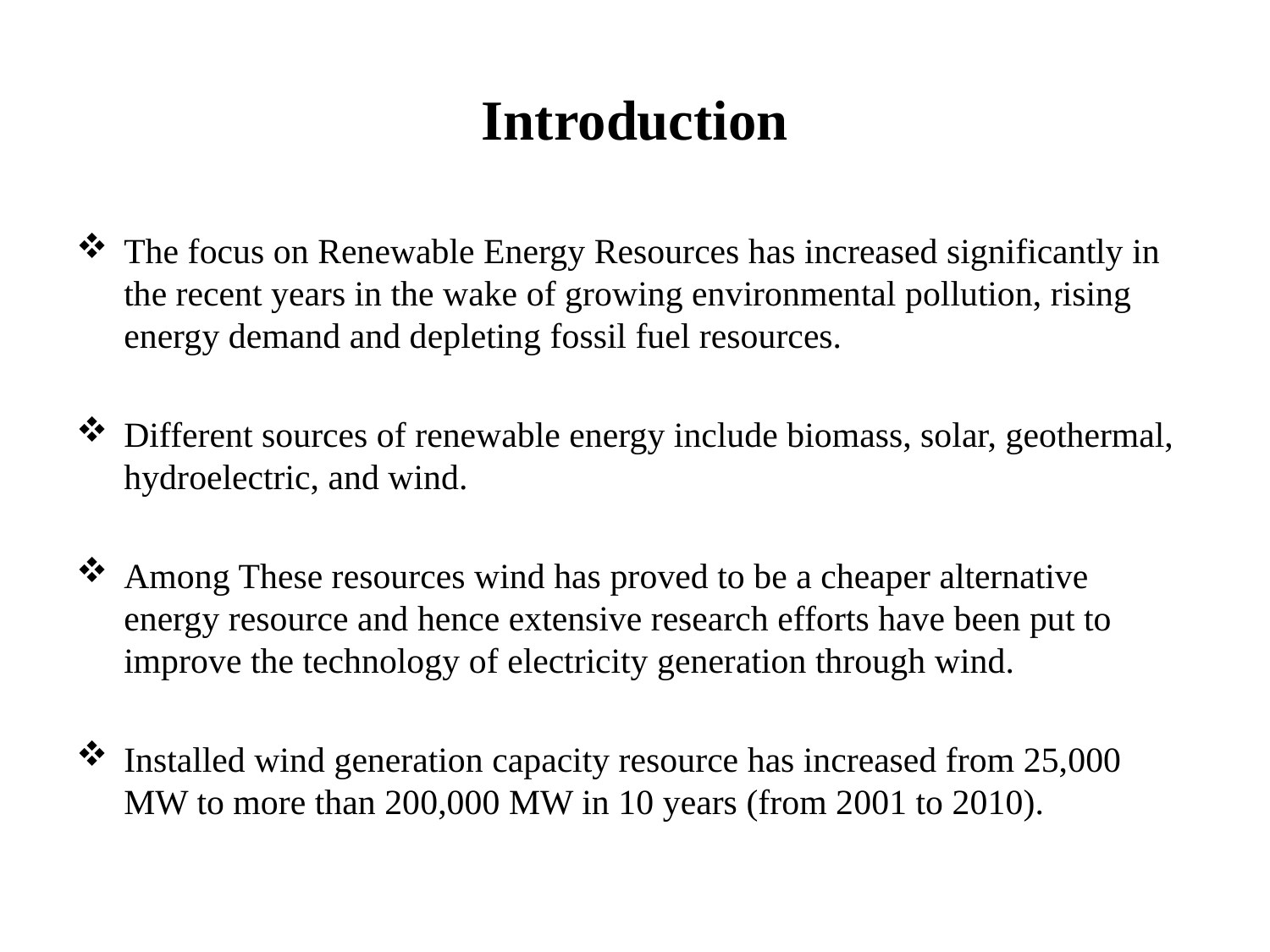

# Introduction
The focus on Renewable Energy Resources has increased significantly in the recent years in the wake of growing environmental pollution, rising energy demand and depleting fossil fuel resources.

Different sources of renewable energy include biomass, solar, geothermal, hydroelectric, and wind.

Among These resources wind has proved to be a cheaper alternative energy resource and hence extensive research efforts have been put to improve the technology of electricity generation through wind.

Installed wind generation capacity resource has increased from 25,000 MW to more than 200,000 MW in 10 years (from 2001 to 2010).